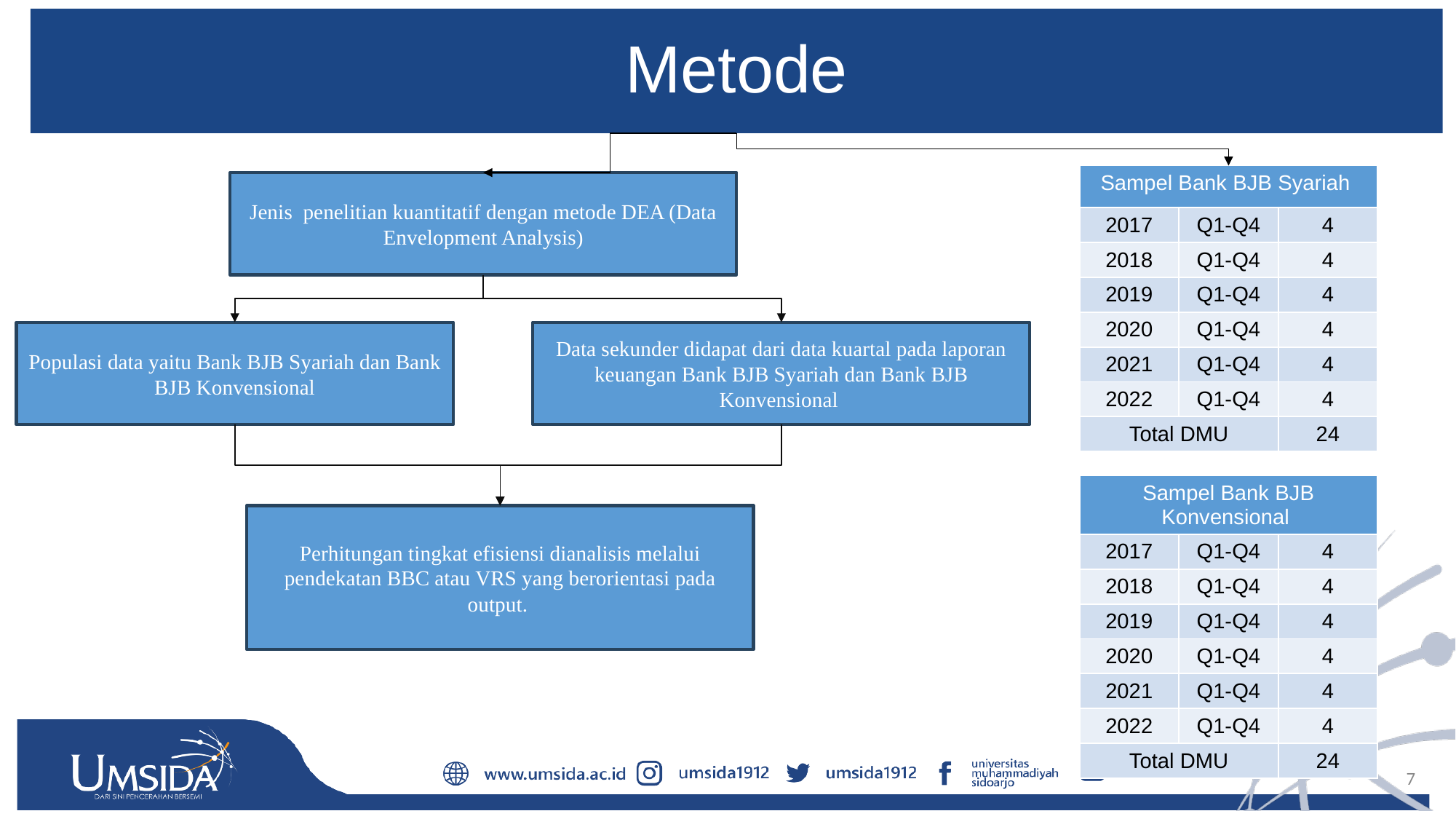

# Metode
| Sampel Bank BJB Syariah |  |  |
| --- | --- | --- |
| 2017 | Q1-Q4 | 4 |
| 2018 | Q1-Q4 | 4 |
| 2019 | Q1-Q4 | 4 |
| 2020 | Q1-Q4 | 4 |
| 2021 | Q1-Q4 | 4 |
| 2022 | Q1-Q4 | 4 |
| Total DMU |  | 24 |
Jenis  penelitian kuantitatif dengan metode DEA (Data Envelopment Analysis)

Populasi data yaitu Bank BJB Syariah dan Bank BJB Konvensional
Data sekunder didapat dari data kuartal pada laporan keuangan Bank BJB Syariah dan Bank BJB Konvensional
| Sampel Bank BJB Konvensional |  |  |
| --- | --- | --- |
| 2017 | Q1-Q4 | 4 |
| 2018 | Q1-Q4 | 4 |
| 2019 | Q1-Q4 | 4 |
| 2020 | Q1-Q4 | 4 |
| 2021 | Q1-Q4 | 4 |
| 2022 | Q1-Q4 | 4 |
| Total DMU |  | 24 |
Perhitungan tingkat efisiensi dianalisis melalui pendekatan BBC atau VRS yang berorientasi pada output.